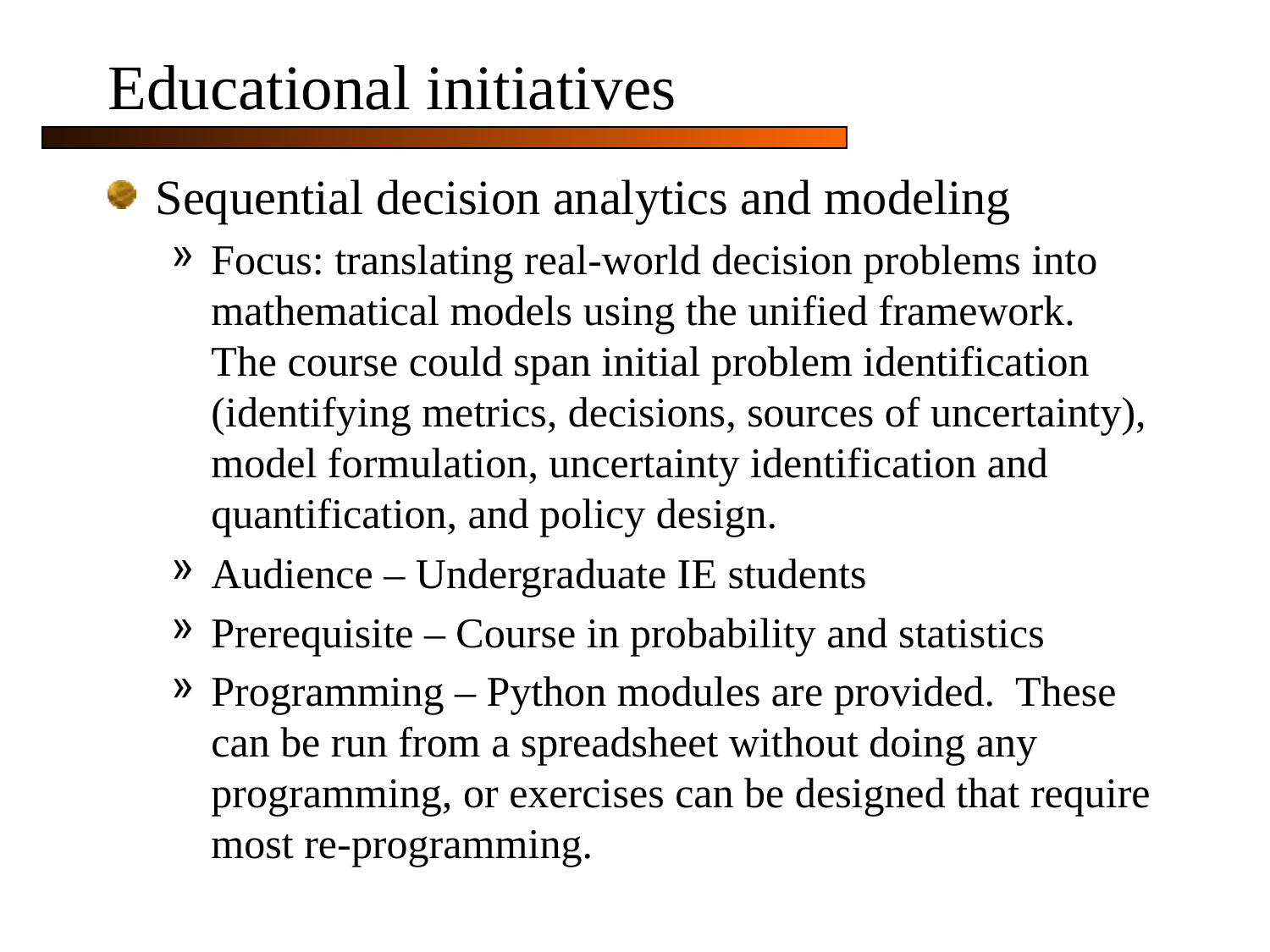

# Educational initiatives
Sequential decision analytics and modeling
Focus: translating real-world decision problems into mathematical models using the unified framework.  The course could span initial problem identification (identifying metrics, decisions, sources of uncertainty), model formulation, uncertainty identification and quantification, and policy design.
Audience – Undergraduate IE students
Prerequisite – Course in probability and statistics
Programming – Python modules are provided.  These can be run from a spreadsheet without doing any programming, or exercises can be designed that require most re-programming.